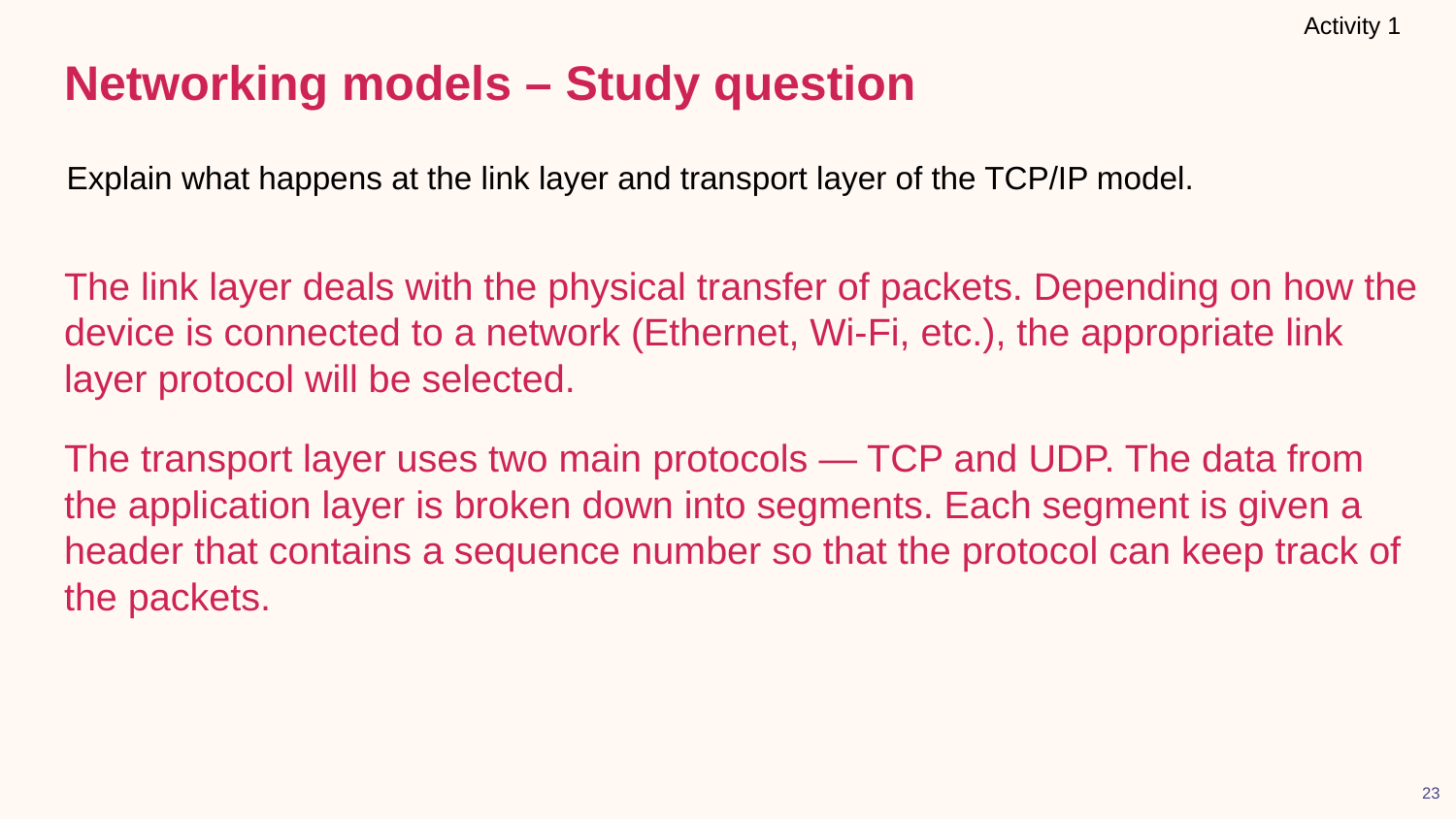

Activity 1
# Networking models – Study question
Explain what happens at the link layer and transport layer of the TCP/IP model.
The link layer deals with the physical transfer of packets. Depending on how the device is connected to a network (Ethernet, Wi-Fi, etc.), the appropriate link layer protocol will be selected.

The transport layer uses two main protocols — TCP and UDP. The data from the application layer is broken down into segments. Each segment is given a header that contains a sequence number so that the protocol can keep track of the packets.

23